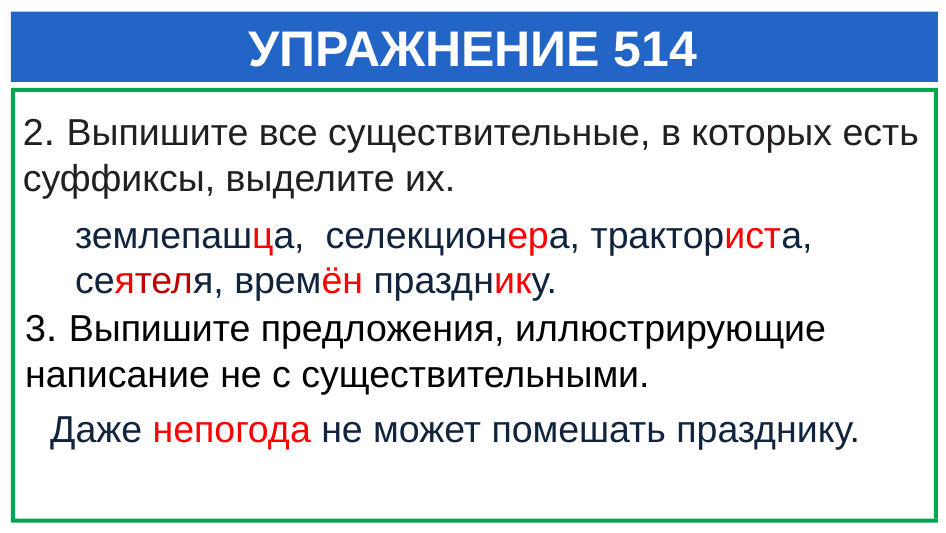

# УПРАЖНЕНИЕ 514
2. Выпишите все существительные, в которых есть суффиксы, выделите их.
землепашца,  селекционера, тракториста, сеятеля, времён празднику.
3. Выпишите предложения, иллюстрирующие написание не с существительными.
Даже непогода не может помешать празднику.